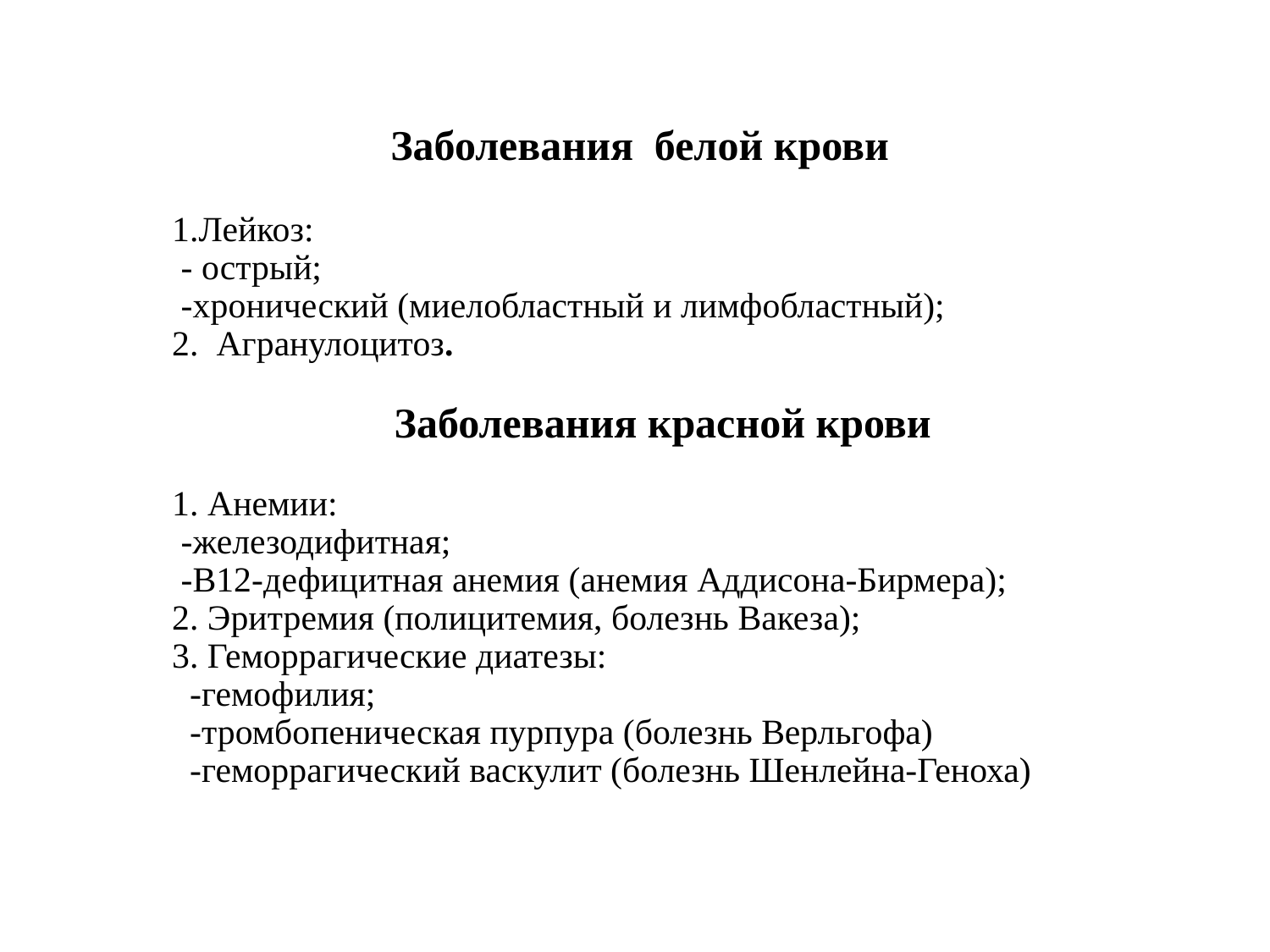

# Заболевания  белой крови 1.Лейкоз: - острый; -хронический (миелобластный и лимфобластный); 2.  Агранулоцитоз. Заболевания красной крови 1. Анемии: -железодифитная; -В12-дефицитная анемия (анемия Аддисона-Бирмера); 2. Эритремия (полицитемия, болезнь Вакеза); 3. Геморрагические диатезы: -гемофилия; -тромбопеническая пурпура (болезнь Верльгофа) -геморрагический васкулит (болезнь Шенлейна-Геноха)